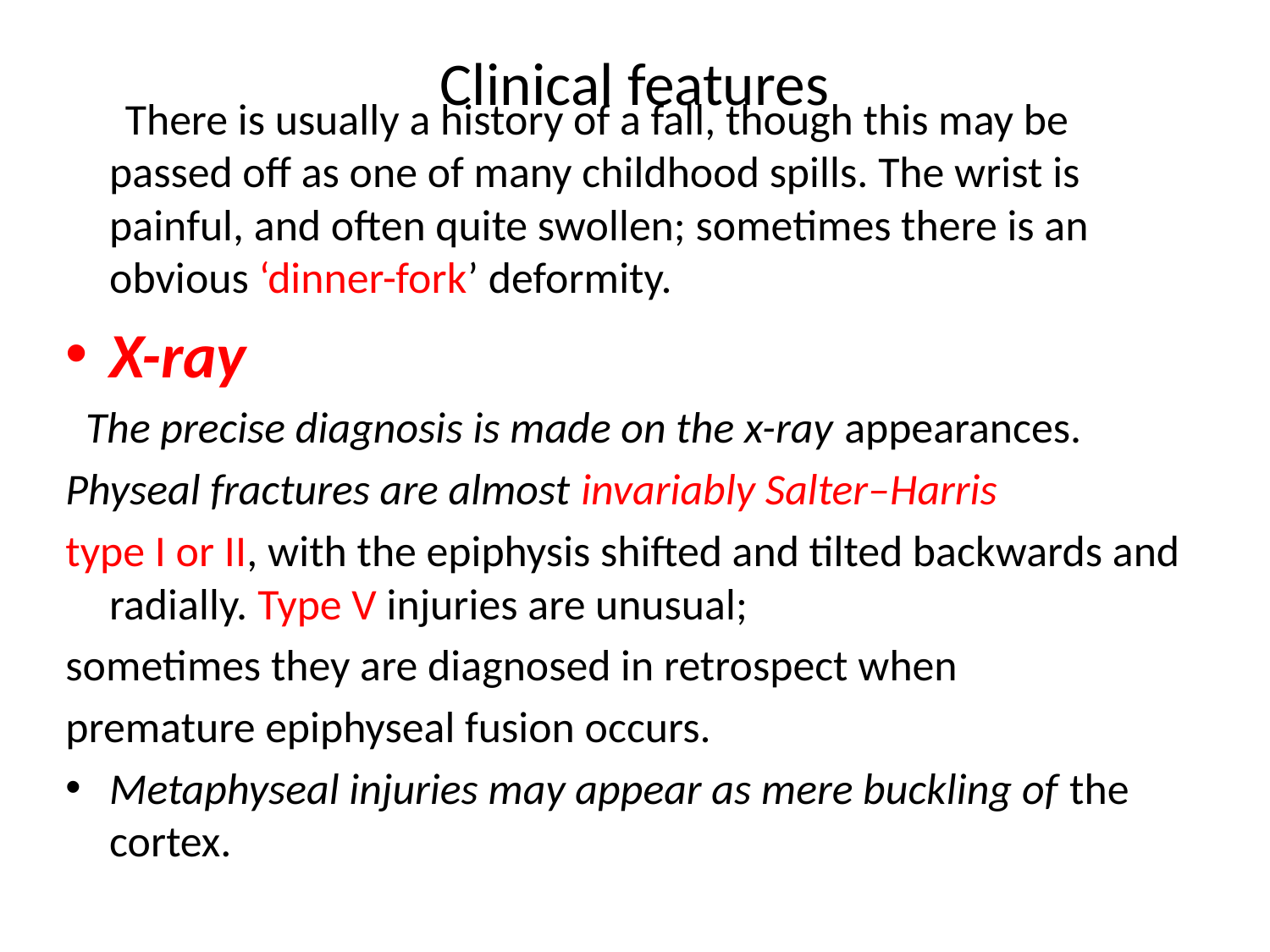

# Clinical features
      There is usually a history of a fall, though this may be passed off as one of many childhood spills. The wrist is painful, and often quite swollen; sometimes there is an obvious ‘dinner-fork’ deformity.
X-ray
  The precise diagnosis is made on the x-ray appearances.
Physeal fractures are almost invariably Salter–Harris
type I or II, with the epiphysis shifted and tilted backwards and radially. Type V injuries are unusual;
sometimes they are diagnosed in retrospect when
premature epiphyseal fusion occurs.
Metaphyseal injuries may appear as mere buckling of the cortex.